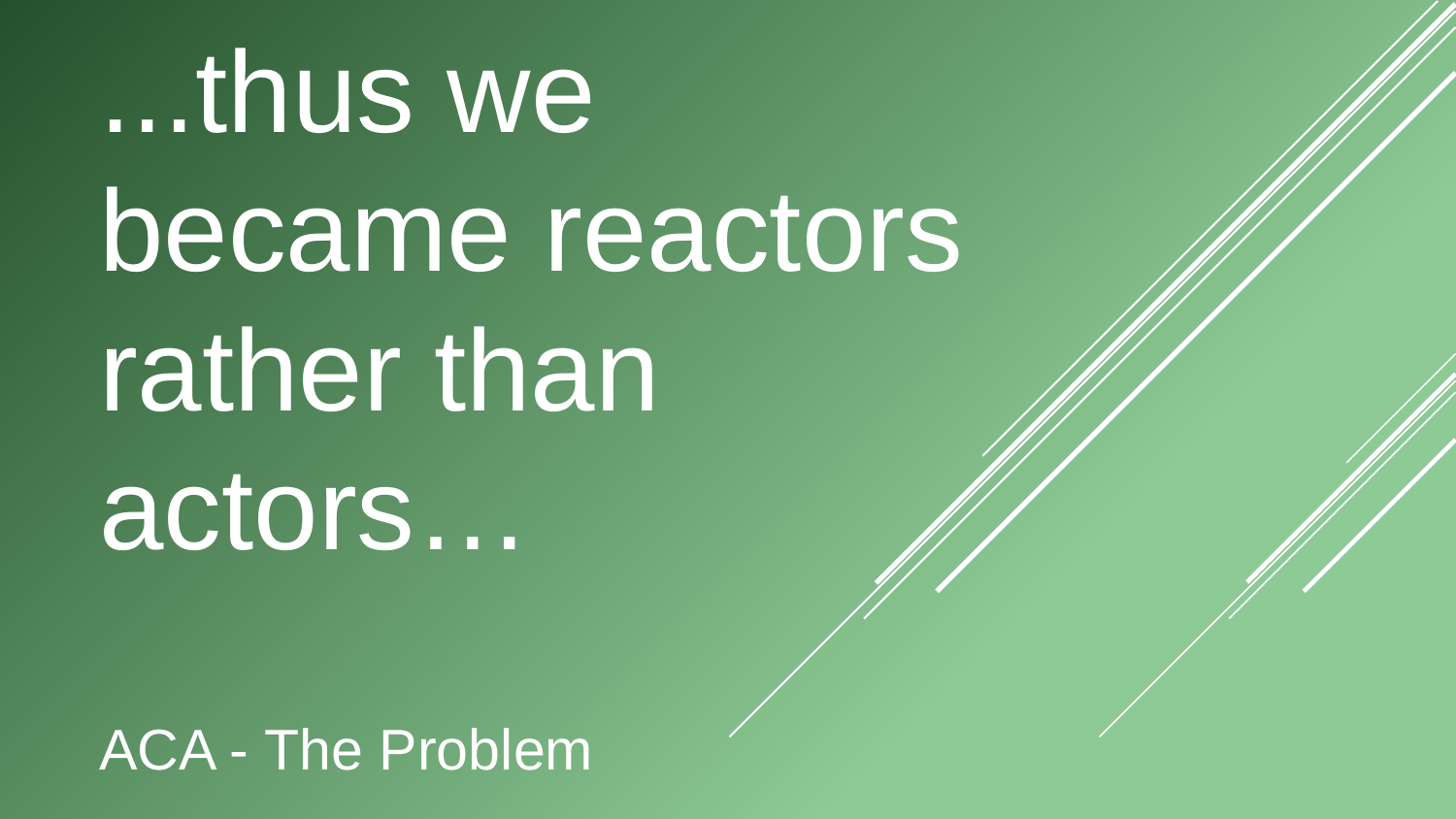

# ...thus we became reactors rather than actors…

ACA - The Problem